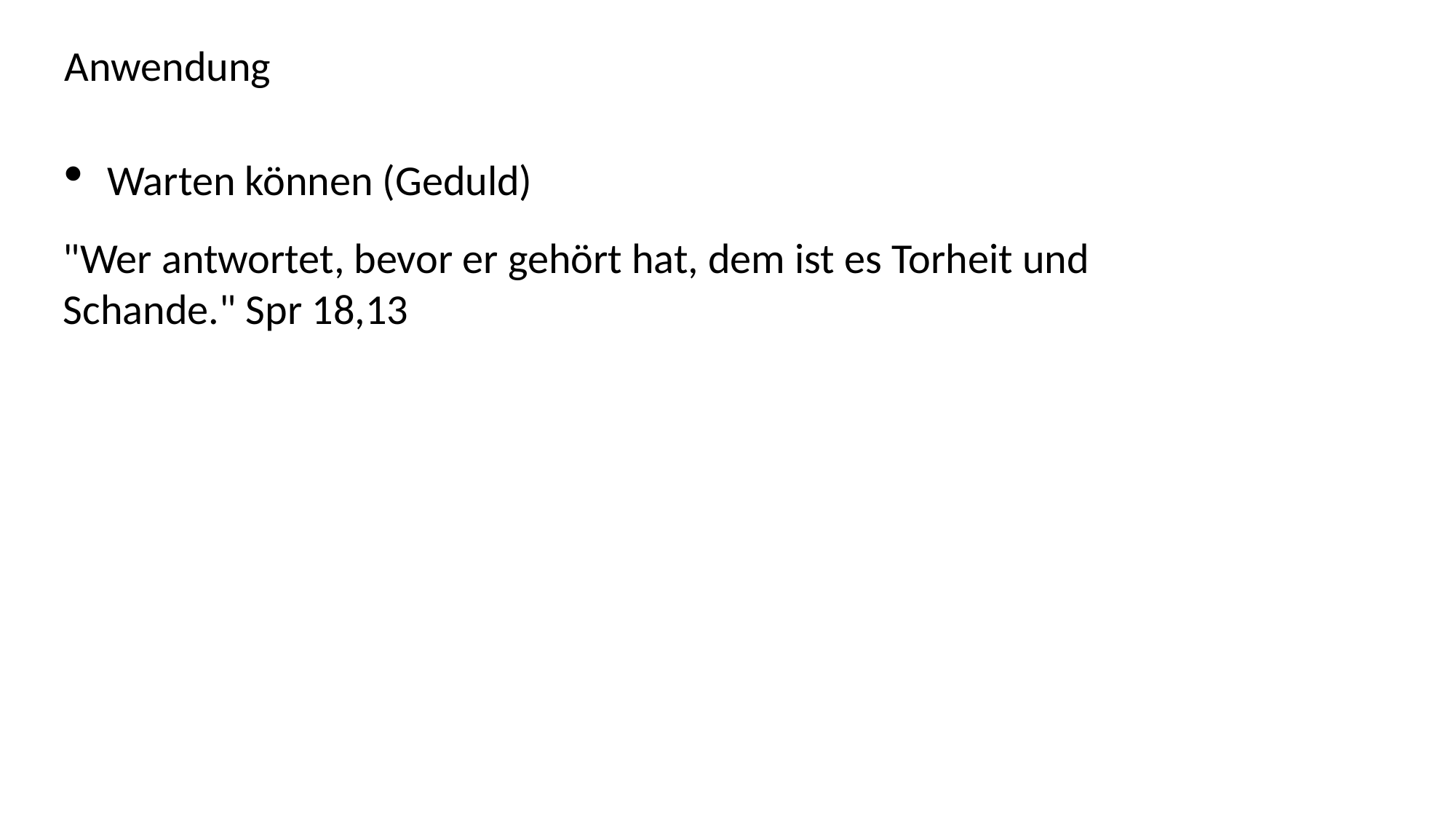

Anwendung
Warten können (Geduld)
"Wer antwortet, bevor er gehört hat, dem ist es Torheit und Schande." Spr 18,13